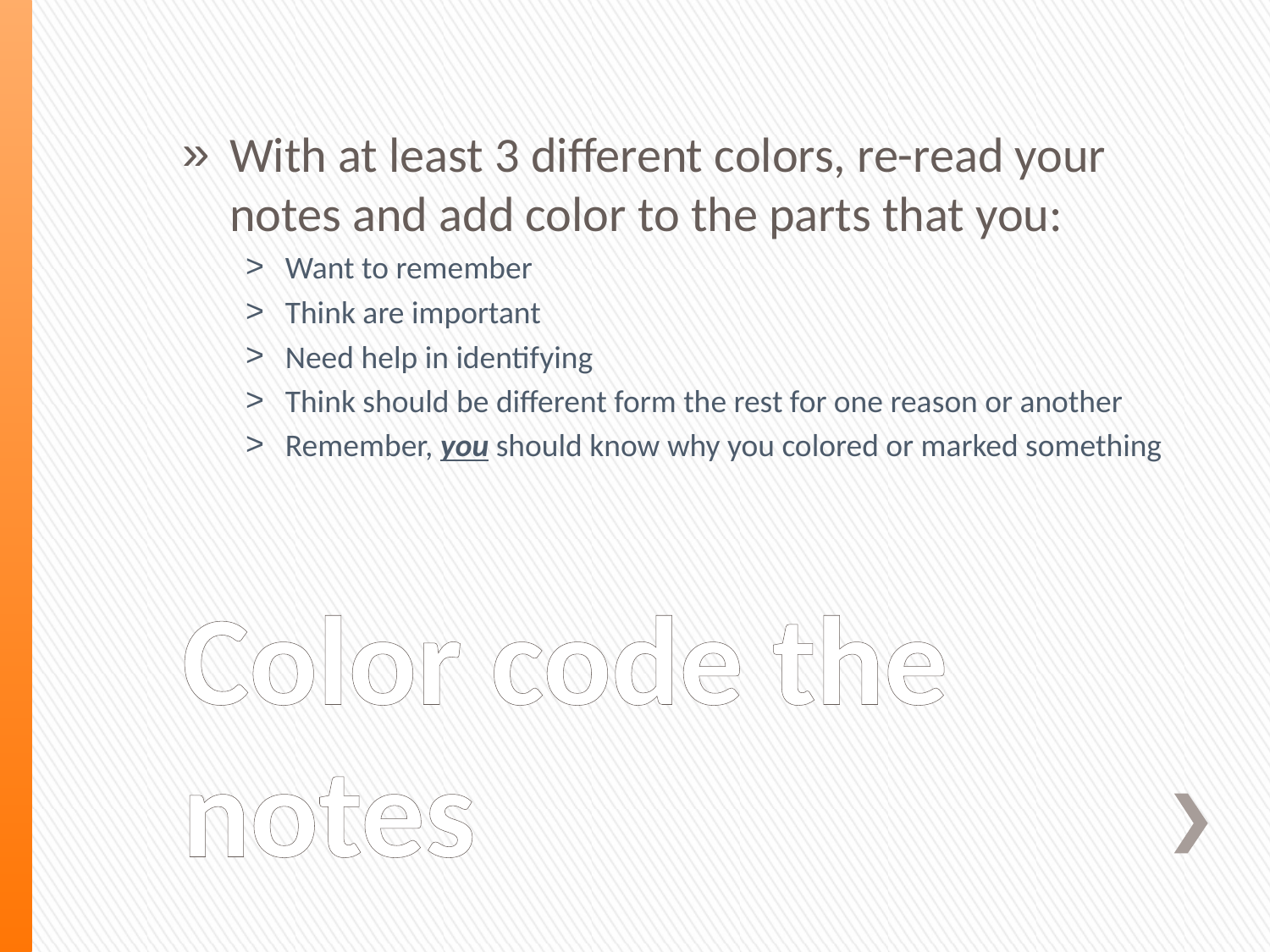

With at least 3 different colors, re-read your notes and add color to the parts that you:
Want to remember
Think are important
Need help in identifying
Think should be different form the rest for one reason or another
Remember, you should know why you colored or marked something
# Color code the notes